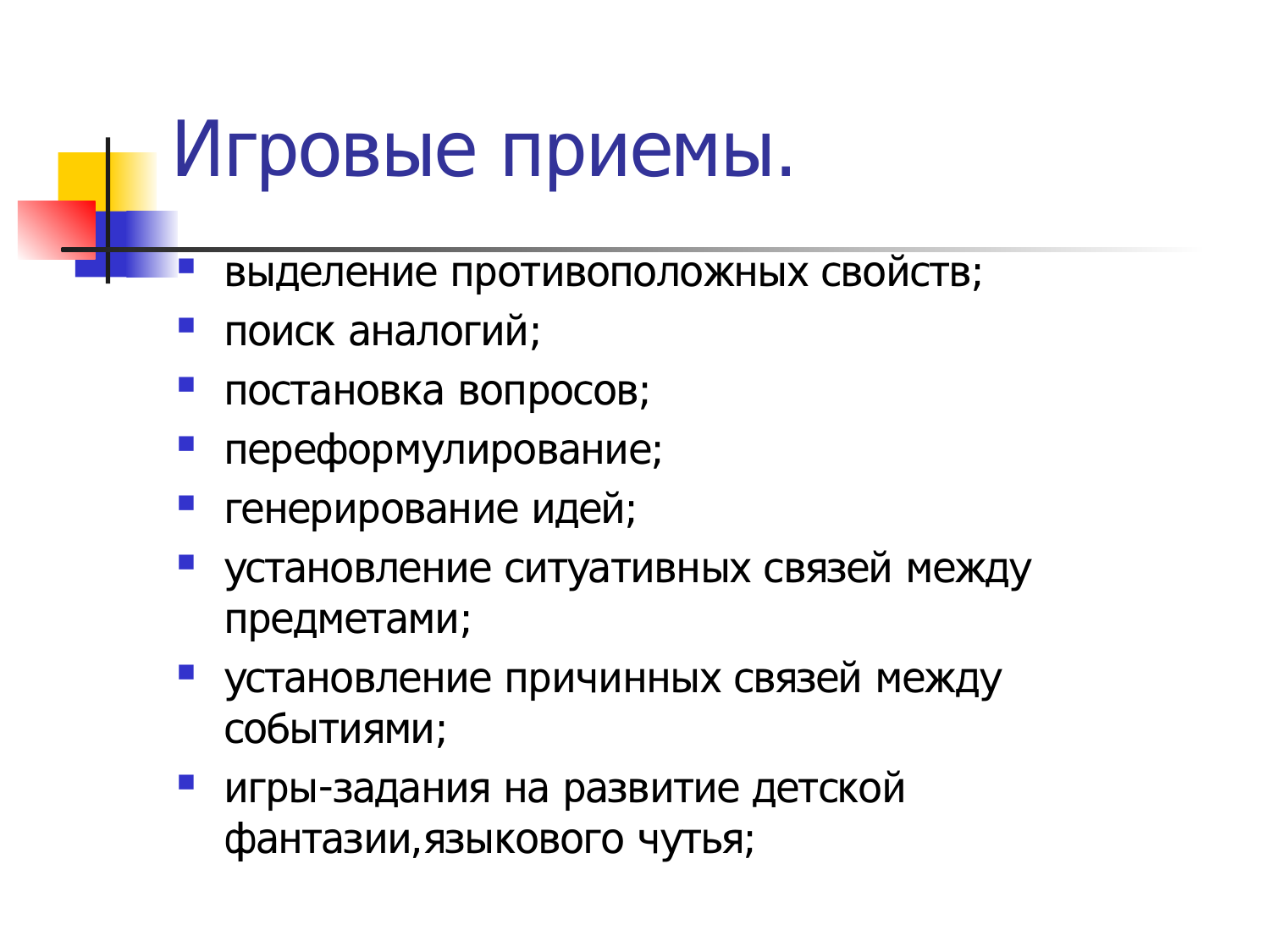

# Игровые приемы.
выделение противоположных свойств;
поиск аналогий;
постановка вопросов;
переформулирование;
генерирование идей;
установление ситуативных связей между предметами;
установление причинных связей между событиями;
игры-задания на развитие детской фантазии,языкового чутья;